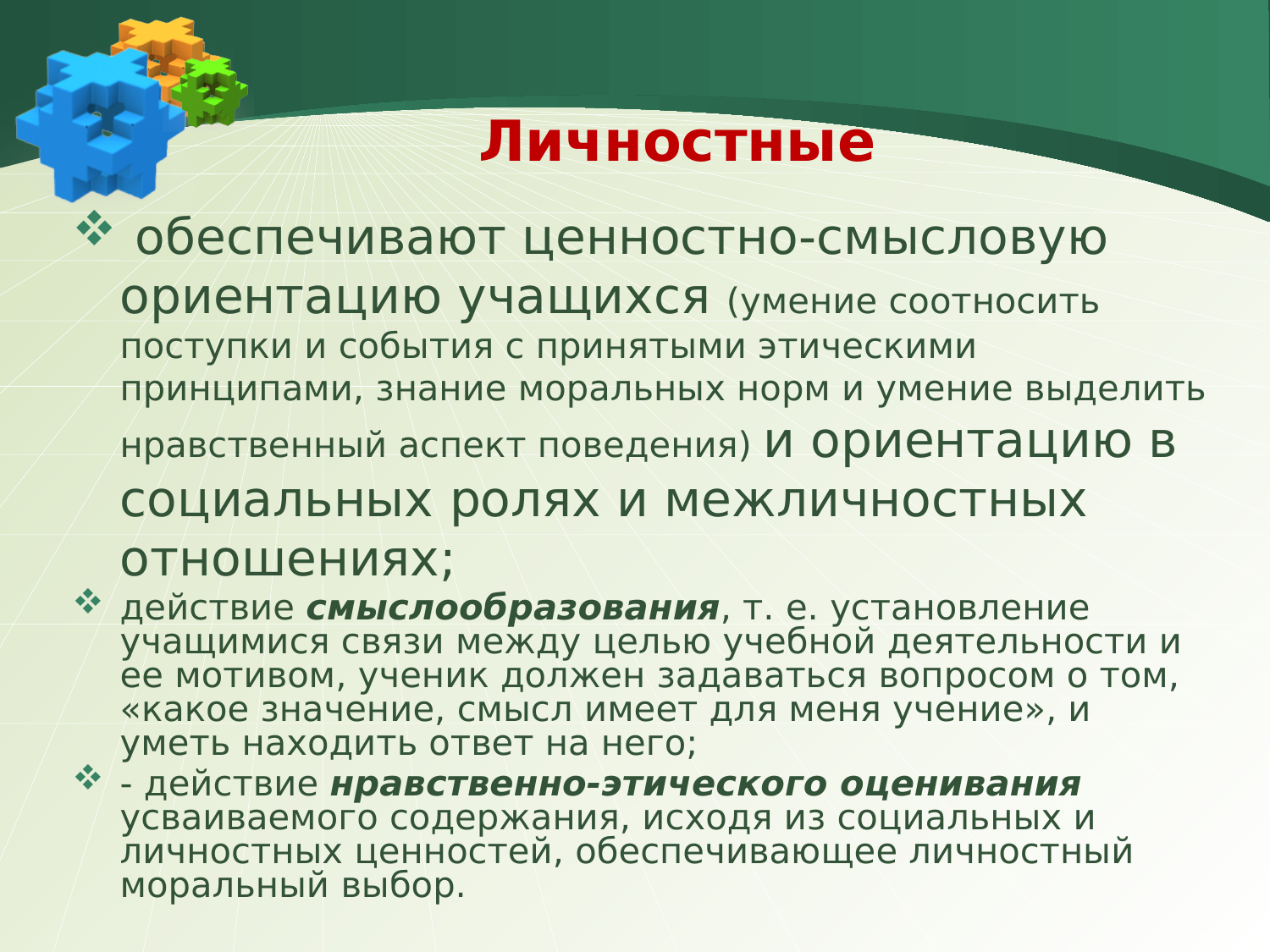

# Личностные
 обеспечивают ценностно-смысловую ориентацию учащихся (умение соотносить поступки и события с принятыми этическими принципами, знание моральных норм и умение выделить нравственный аспект поведения) и ориентацию в социальных ролях и межличностных отношениях;
действие смыслообразования, т. е. установление учащимися связи между целью учебной деятельности и ее мотивом, ученик должен задаваться вопросом о том, «какое значение, смысл имеет для меня учение», и уметь находить ответ на него;
- действие нравственно-этического оценивания усваиваемого содержания, исходя из социальных и личностных ценностей, обеспечивающее личностный моральный выбор.